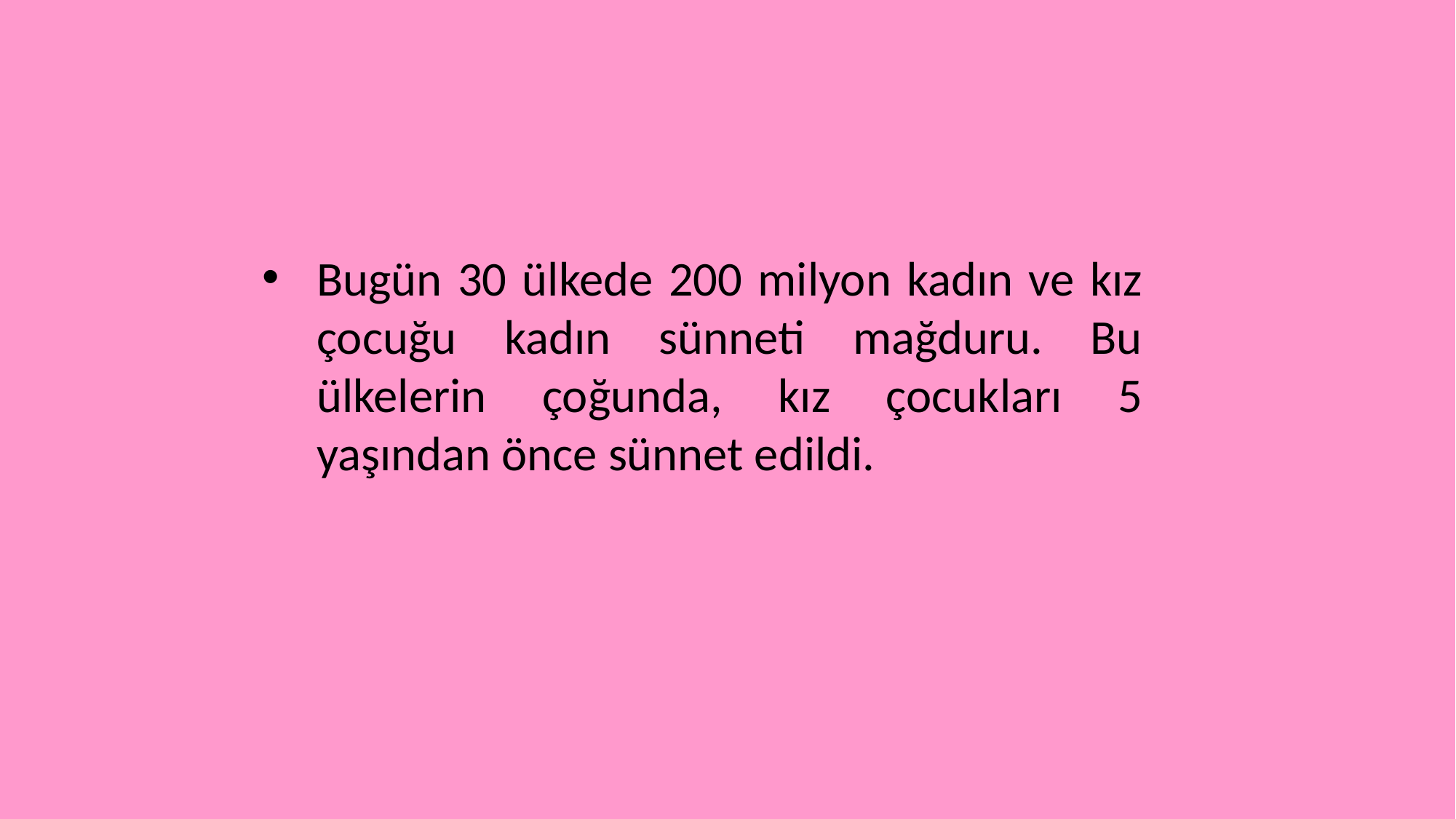

Bugün 30 ülkede 200 milyon kadın ve kız çocuğu kadın sünneti mağduru. Bu ülkelerin çoğunda, kız çocukları 5 yaşından önce sünnet edildi.